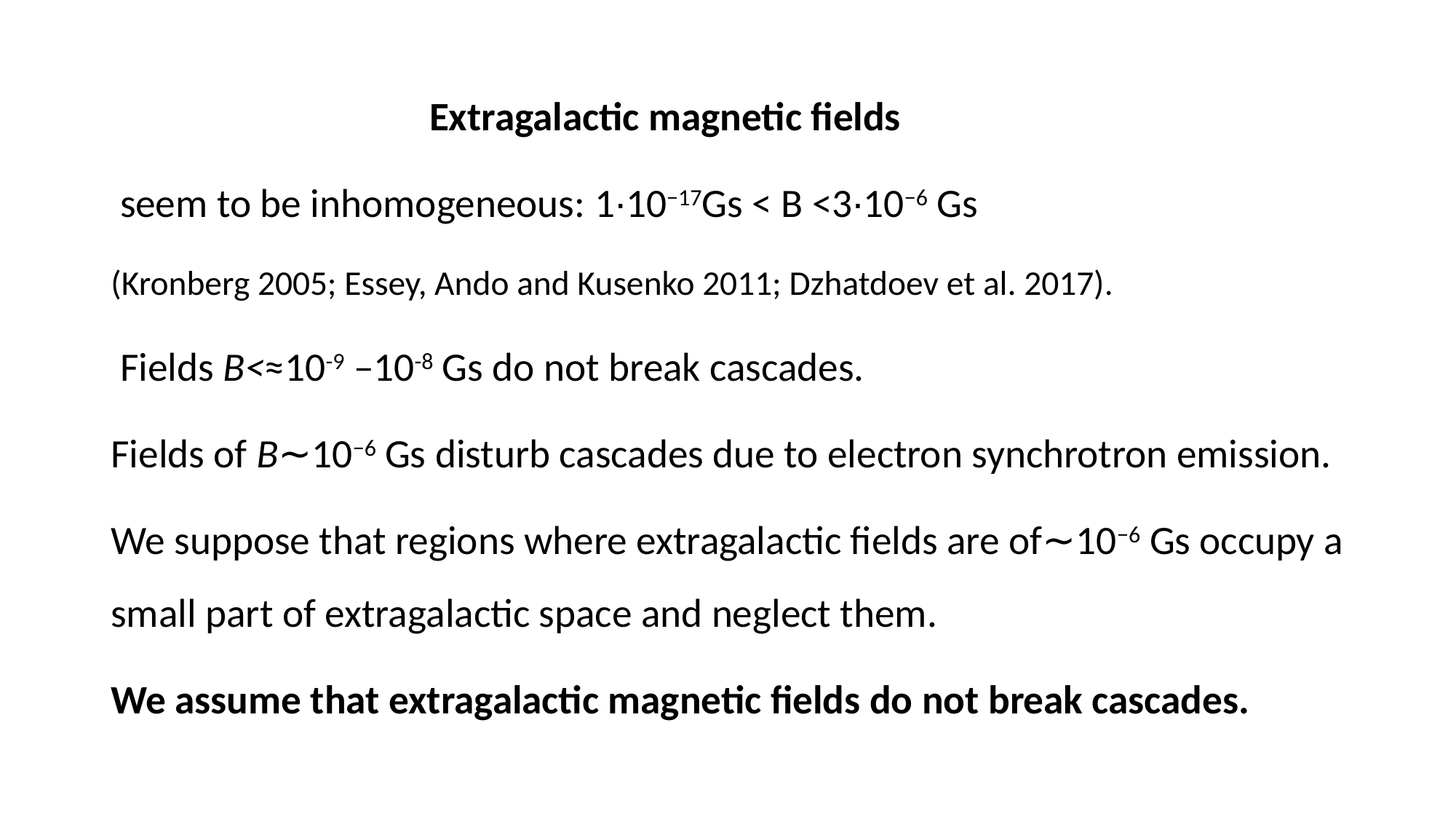

#
                                   Extragalactic magnetic fields
 seem to be inhomogeneous: 1∙10−17Gs < B <3∙10−6 Gs
(Kronberg 2005; Essey, Ando and Kusenko 2011; Dzhatdoev et al. 2017).
 Fields B<≈10-9 –10-8 Gs do not break cascades.
Fields of B∼10−6 Gs disturb cascades due to electron synchrotron emission.
We suppose that regions where extragalactic fields are of∼10−6 Gs occupy a small part of extragalactic space and neglect them.
We assume that extragalactic magnetic fields do not break cascades.